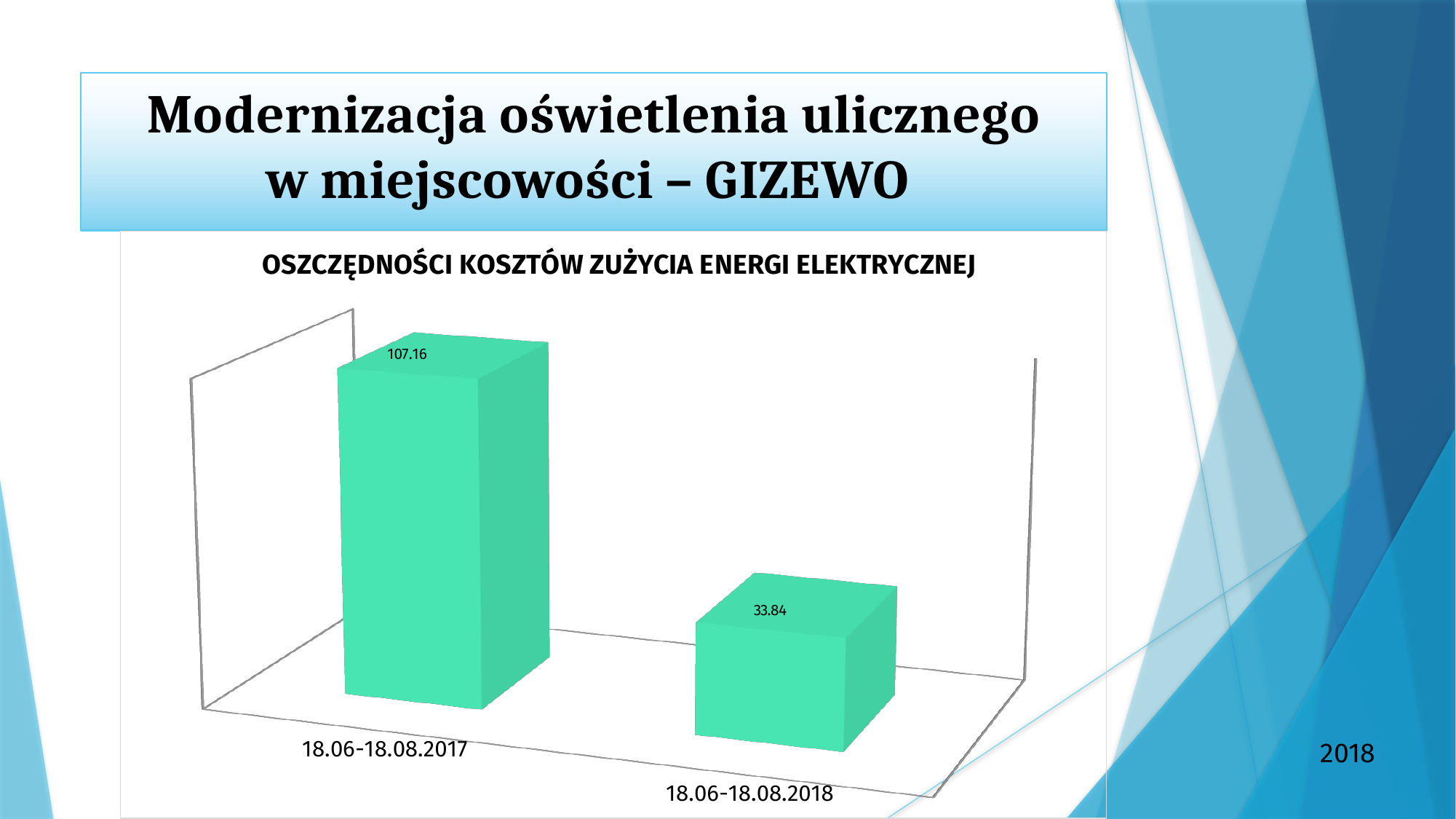

Modernizacja oświetlenia ulicznego
 w miejscowości – GIZEWO

[unsupported chart]

2018